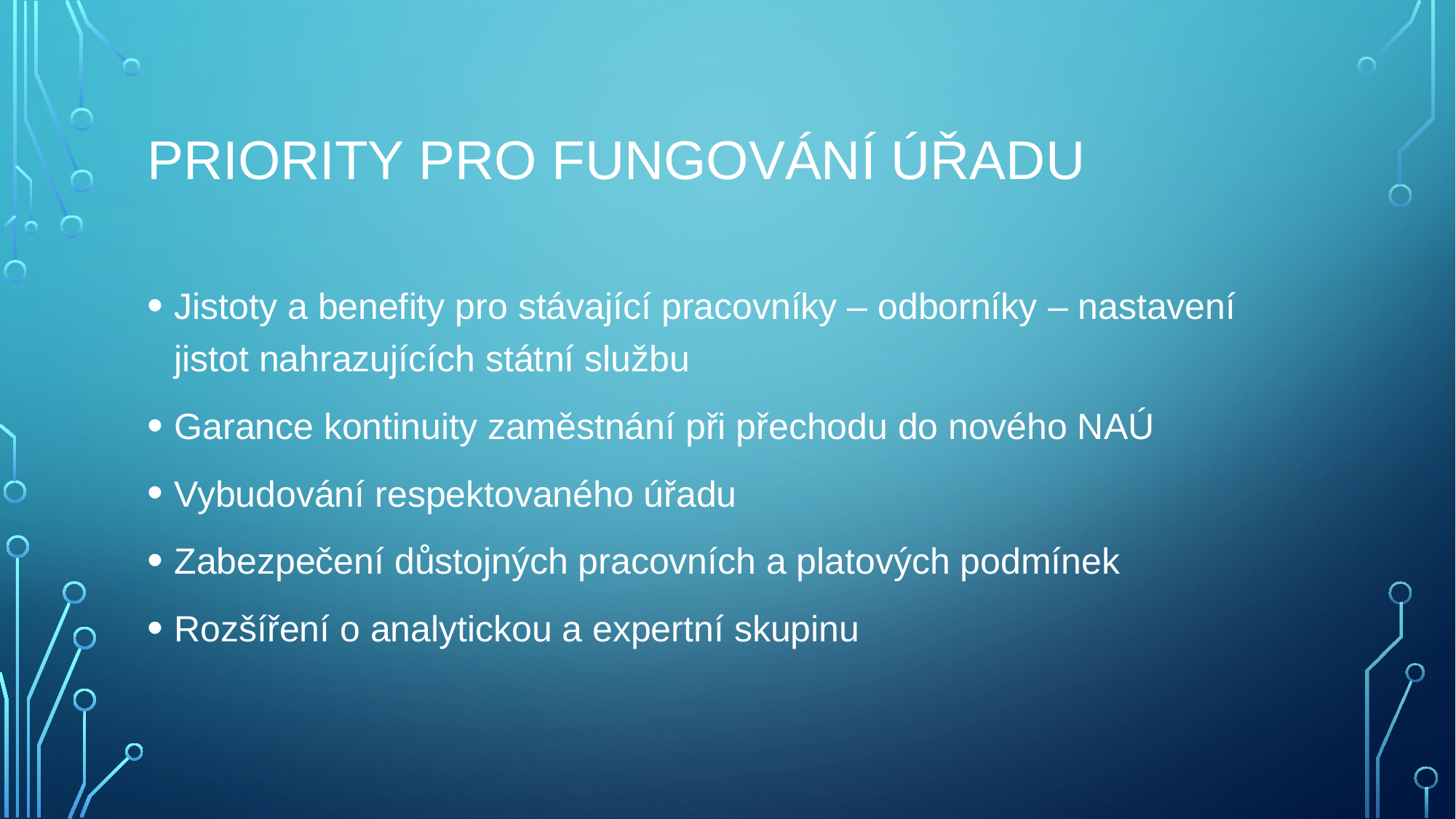

# Priority pro fungování úřadu
Jistoty a benefity pro stávající pracovníky – odborníky – nastavení jistot nahrazujících státní službu
Garance kontinuity zaměstnání při přechodu do nového NAÚ
Vybudování respektovaného úřadu
Zabezpečení důstojných pracovních a platových podmínek
Rozšíření o analytickou a expertní skupinu